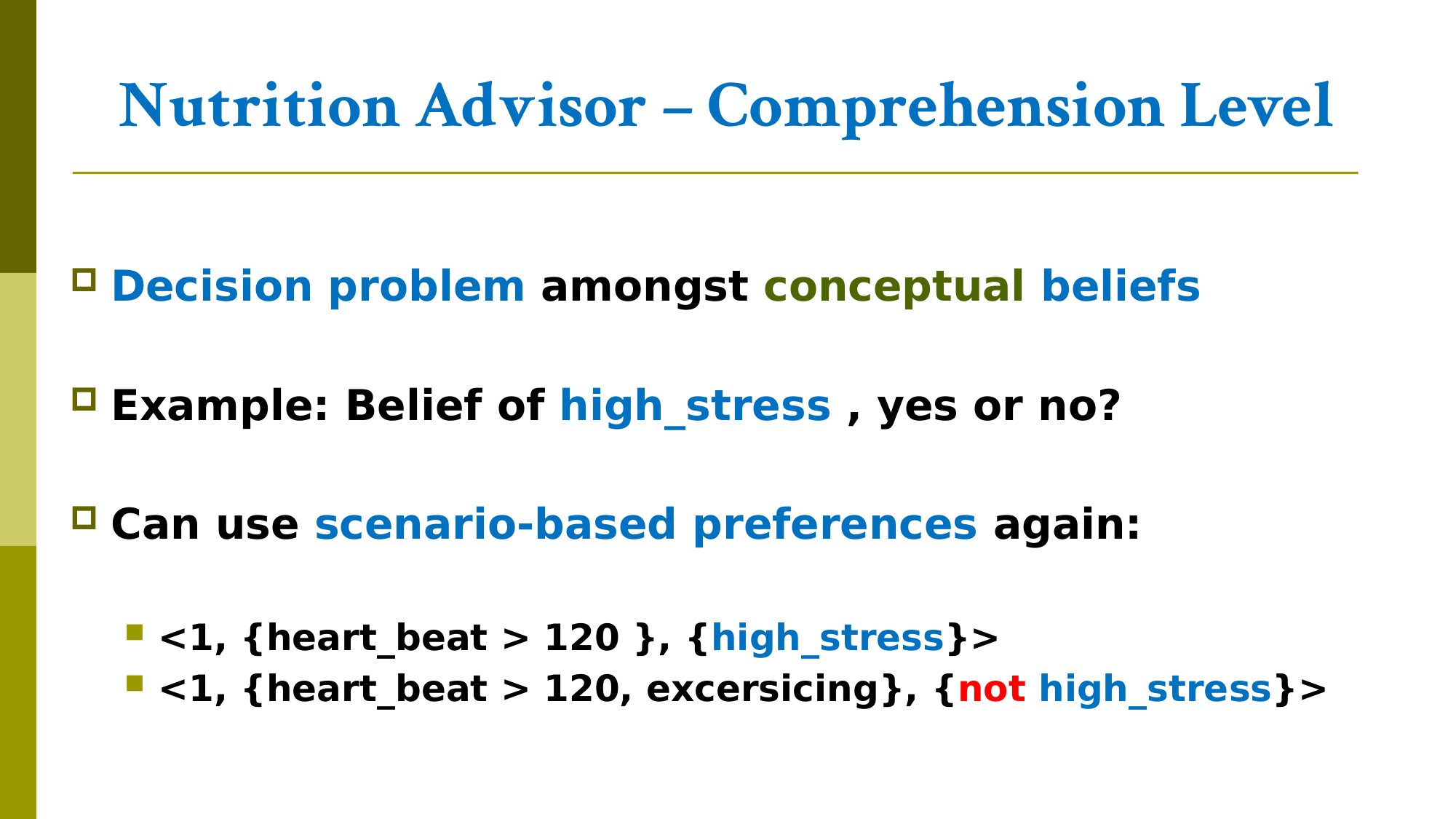

# Nutrition Advisor – Comprehension Level
Decision problem amongst conceptual beliefs

Example: Belief of high_stress , yes or no?

Can use scenario-based preferences again:

<1, {heart_beat > 120 }, {high_stress}>
<1, {heart_beat > 120, excersicing}, {not high_stress}>